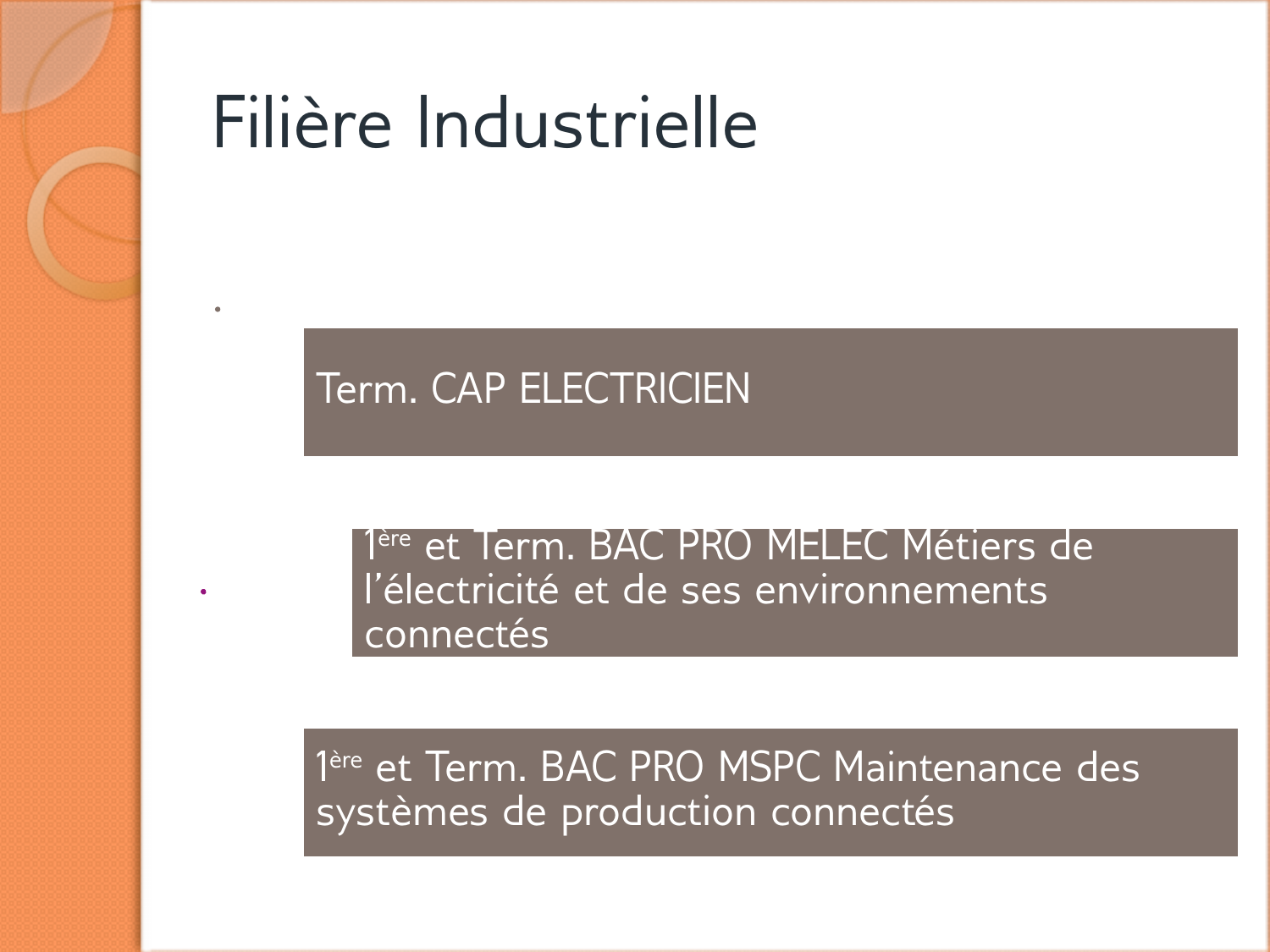

# Filière Industrielle
Term. CAP ELECTRICIEN
1ère et Term. BAC PRO MELEC Métiers de l’électricité et de ses environnements connectés
1ère et Term. BAC PRO MSPC Maintenance des systèmes de production connectés